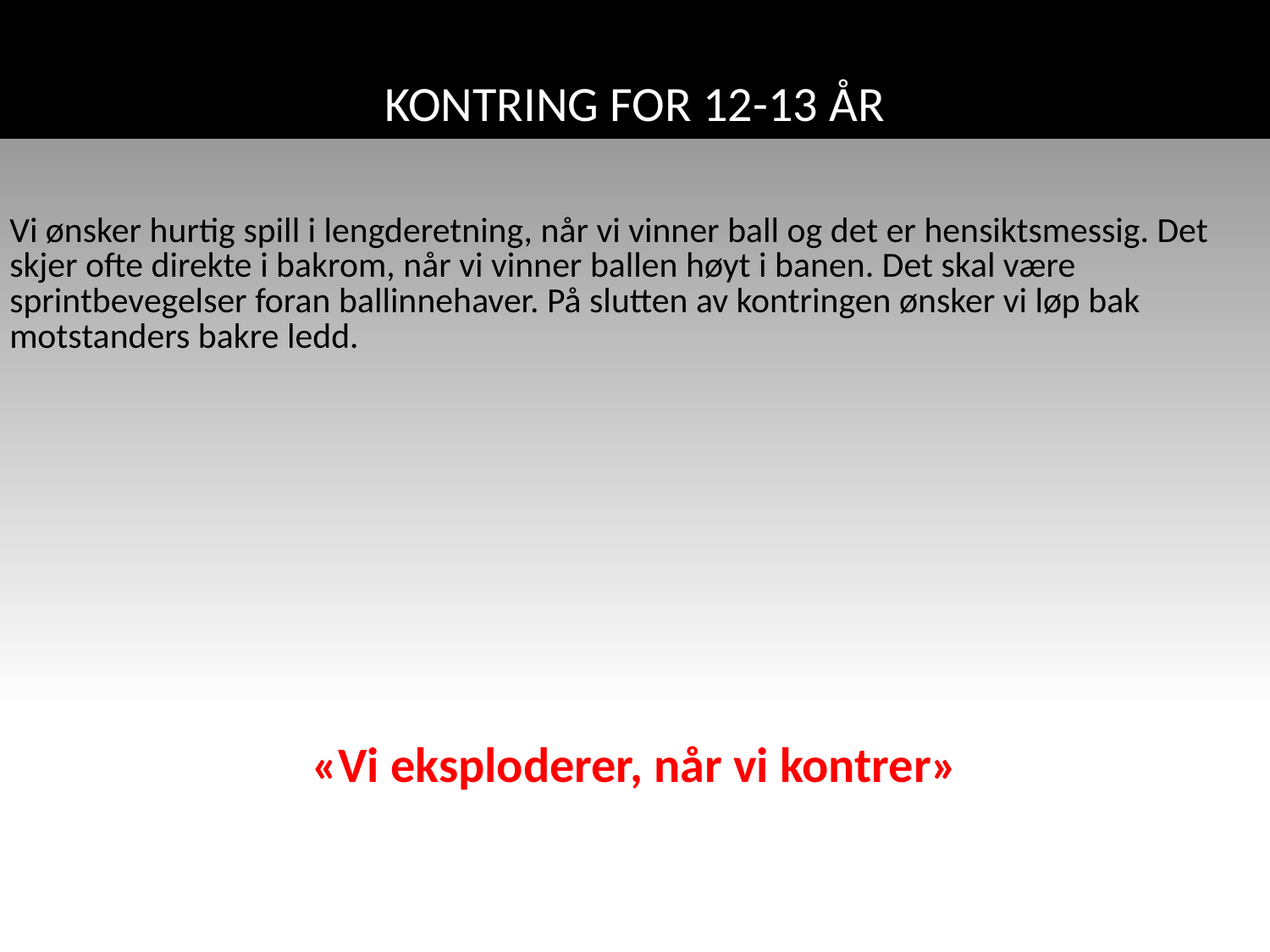

# KONTRING FOR 12-13 ÅR
| Vi ønsker hurtig spill i lengderetning, når vi vinner ball og det er hensiktsmessig. Det skjer ofte direkte i bakrom, når vi vinner ballen høyt i banen. Det skal være sprintbevegelser foran ballinnehaver. På slutten av kontringen ønsker vi løp bak motstanders bakre ledd. «Vi eksploderer, når vi kontrer» |
| --- |
|  |